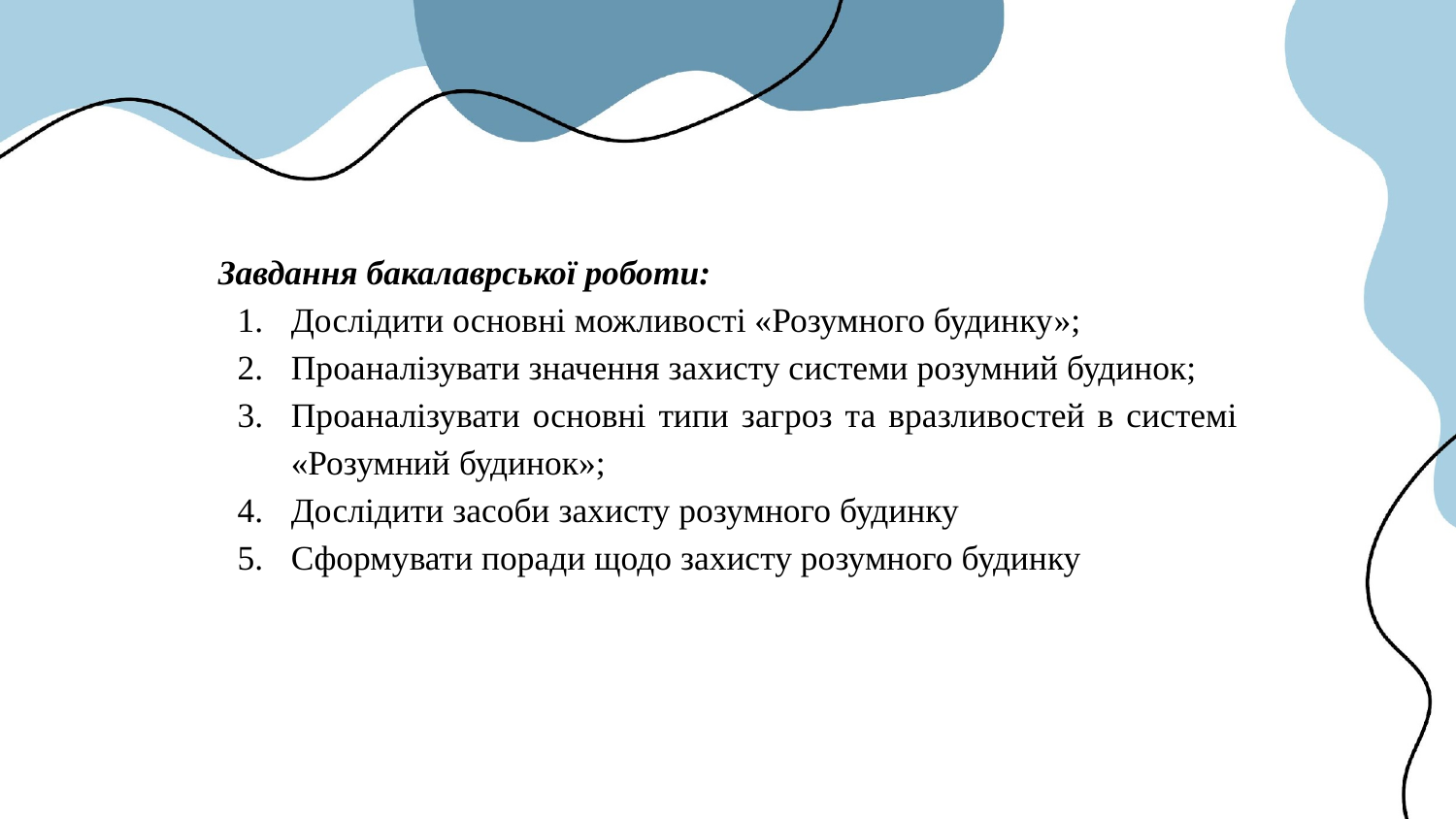

Завдання бакалаврської роботи:
Дослідити основні можливості «Розумного будинку»;
Проаналізувати значення захисту системи розумний будинок;
Проаналізувати основні типи загроз та вразливостей в системі «Розумний будинок»;
Дослідити засоби захисту розумного будинку
Сформувати поради щодо захисту розумного будинку